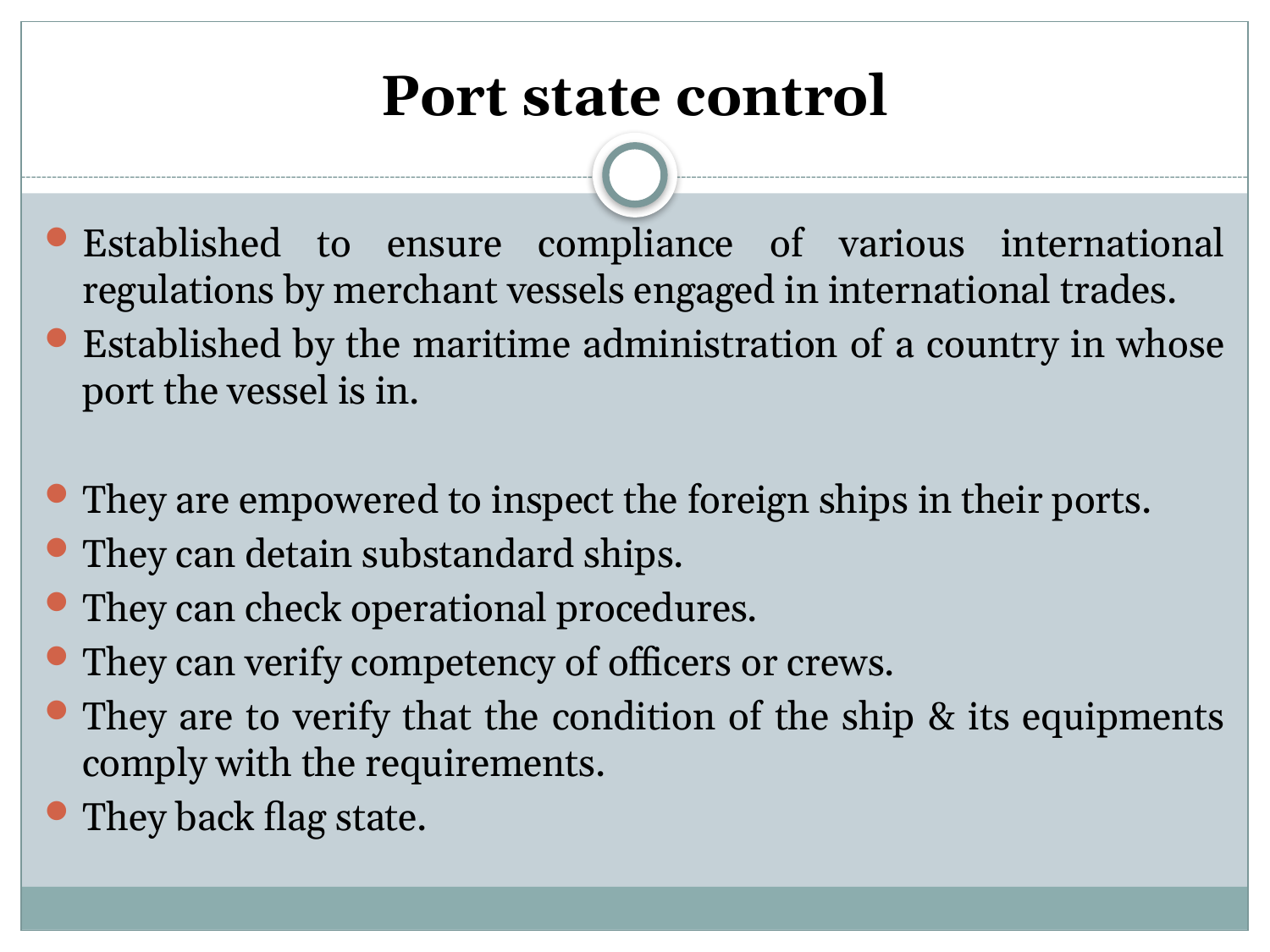

# Port state control
Established to ensure compliance of various international regulations by merchant vessels engaged in international trades.
Established by the maritime administration of a country in whose port the vessel is in.

They are empowered to inspect the foreign ships in their ports.
They can detain substandard ships.
They can check operational procedures.
They can verify competency of officers or crews.
They are to verify that the condition of the ship & its equipments comply with the requirements.
They back flag state.